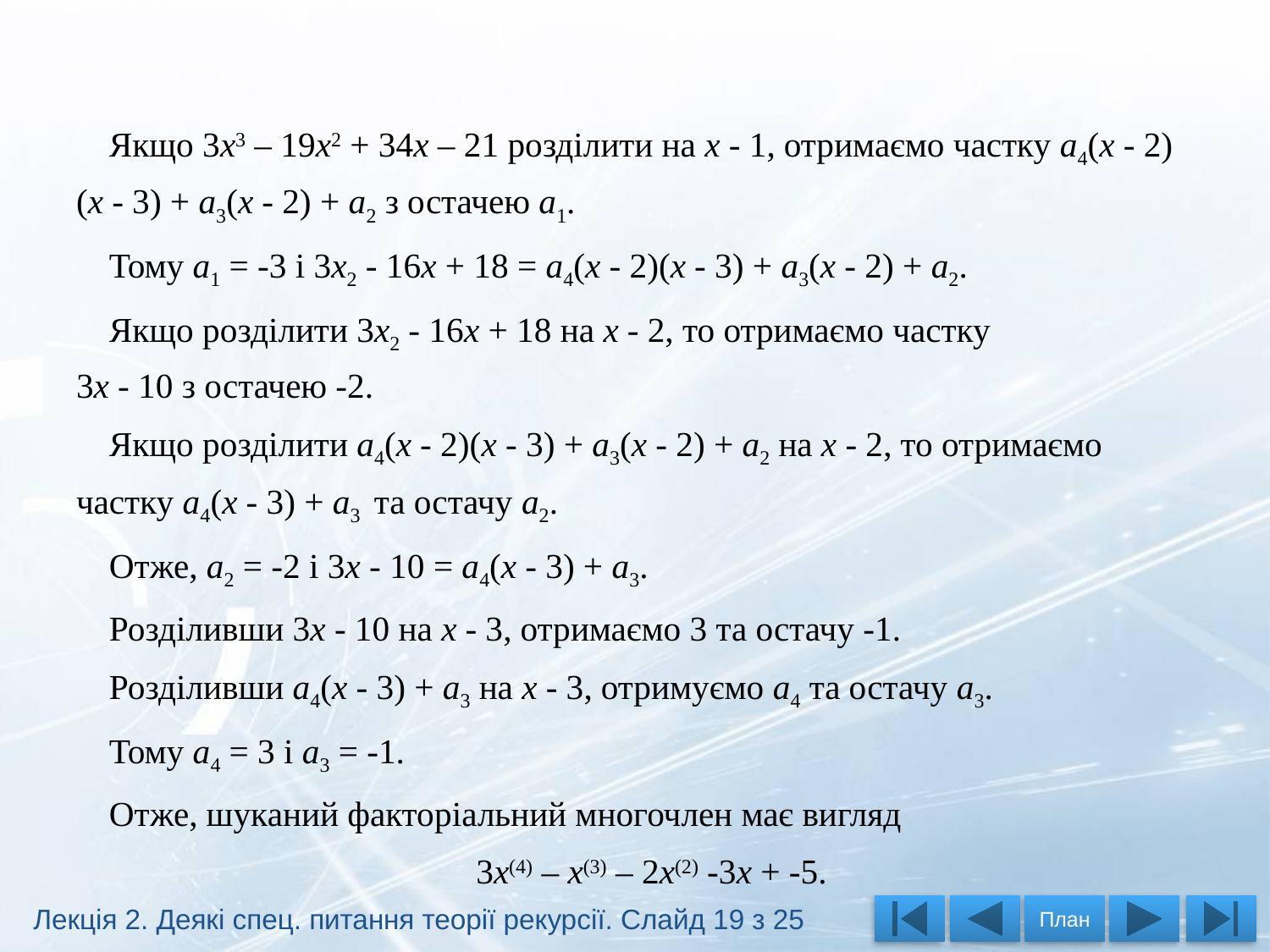

Якщо 3х3 – 19х2 + 34х – 21 розділити на х - 1, отримаємо частку а4(х - 2)(х - 3) + а3(х - 2) + а2 з остачею а1.
Тому а1 = -3 і 3х2 - 16х + 18 = а4(х - 2)(х - 3) + а3(х - 2) + а2.
Якщо розділити 3х2 - 16х + 18 на х - 2, то отримаємо частку
3х - 10 з остачею -2.
Якщо розділити а4(х - 2)(х - 3) + а3(х - 2) + а2 на х - 2, то отримаємо частку а4(х - 3) + а3  та остачу а2.
Отже, а2 = -2 і 3х - 10 = а4(х - 3) + а3.
Розділивши 3х - 10 на х - 3, отримаємо 3 та остачу -1.
Розділивши а4(х - 3) + а3 на х - 3, отримуємо а4 та остачу а3.
Тому а4 = 3 і а3 = -1.
Отже, шуканий факторіальний многочлен має вигляд
3х(4) – х(3) – 2х(2) -3х + -5.

Лекція 2. Деякі спец. питання теорії рекурсії. Слайд 19 з 25

План